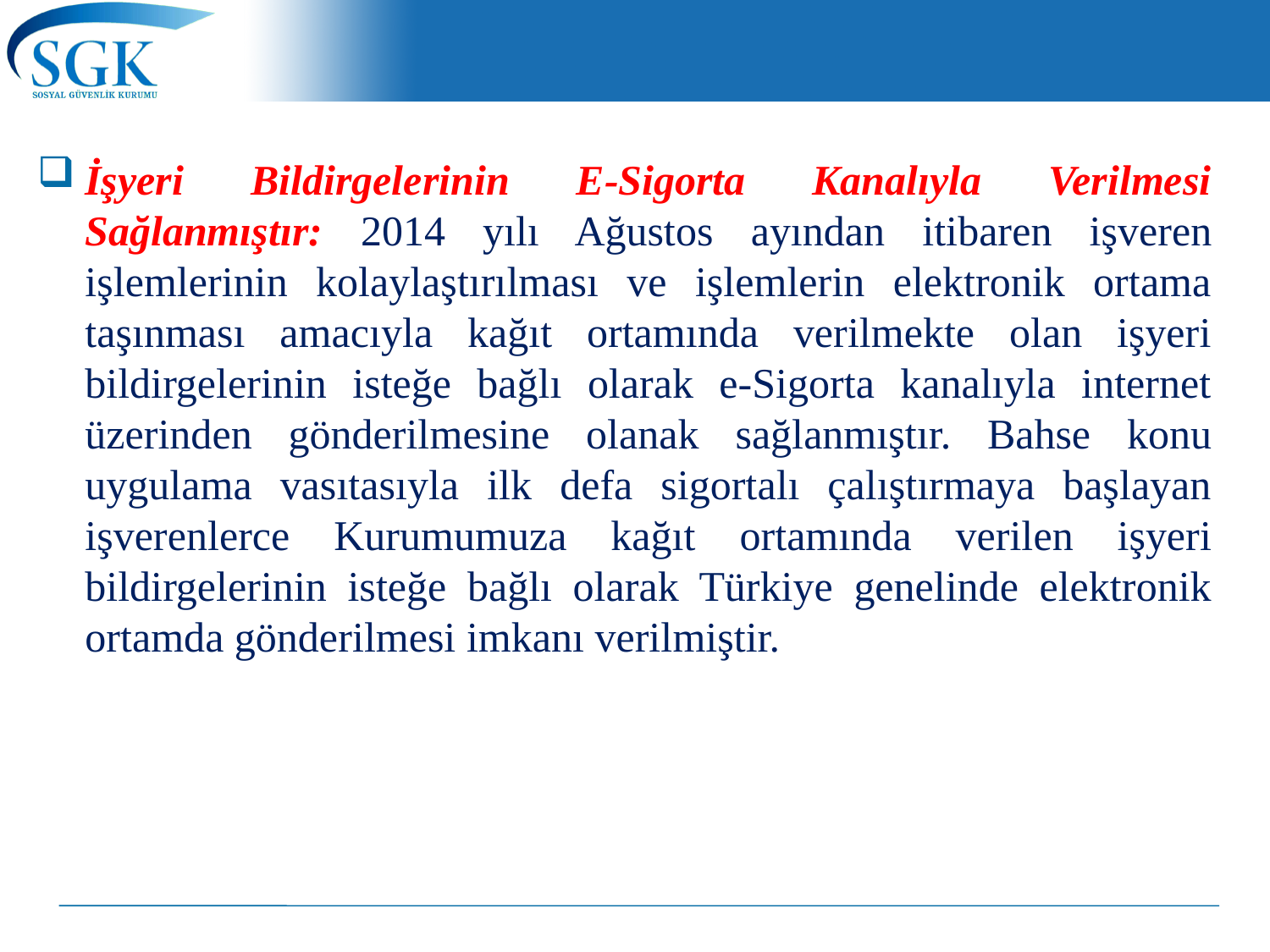

İşyeri Bildirgelerinin E-Sigorta Kanalıyla Verilmesi Sağlanmıştır: 2014 yılı Ağustos ayından itibaren işveren işlemlerinin kolaylaştırılması ve işlemlerin elektronik ortama taşınması amacıyla kağıt ortamında verilmekte olan işyeri bildirgelerinin isteğe bağlı olarak e-Sigorta kanalıyla internet üzerinden gönderilmesine olanak sağlanmıştır. Bahse konu uygulama vasıtasıyla ilk defa sigortalı çalıştırmaya başlayan işverenlerce Kurumumuza kağıt ortamında verilen işyeri bildirgelerinin isteğe bağlı olarak Türkiye genelinde elektronik ortamda gönderilmesi imkanı verilmiştir.